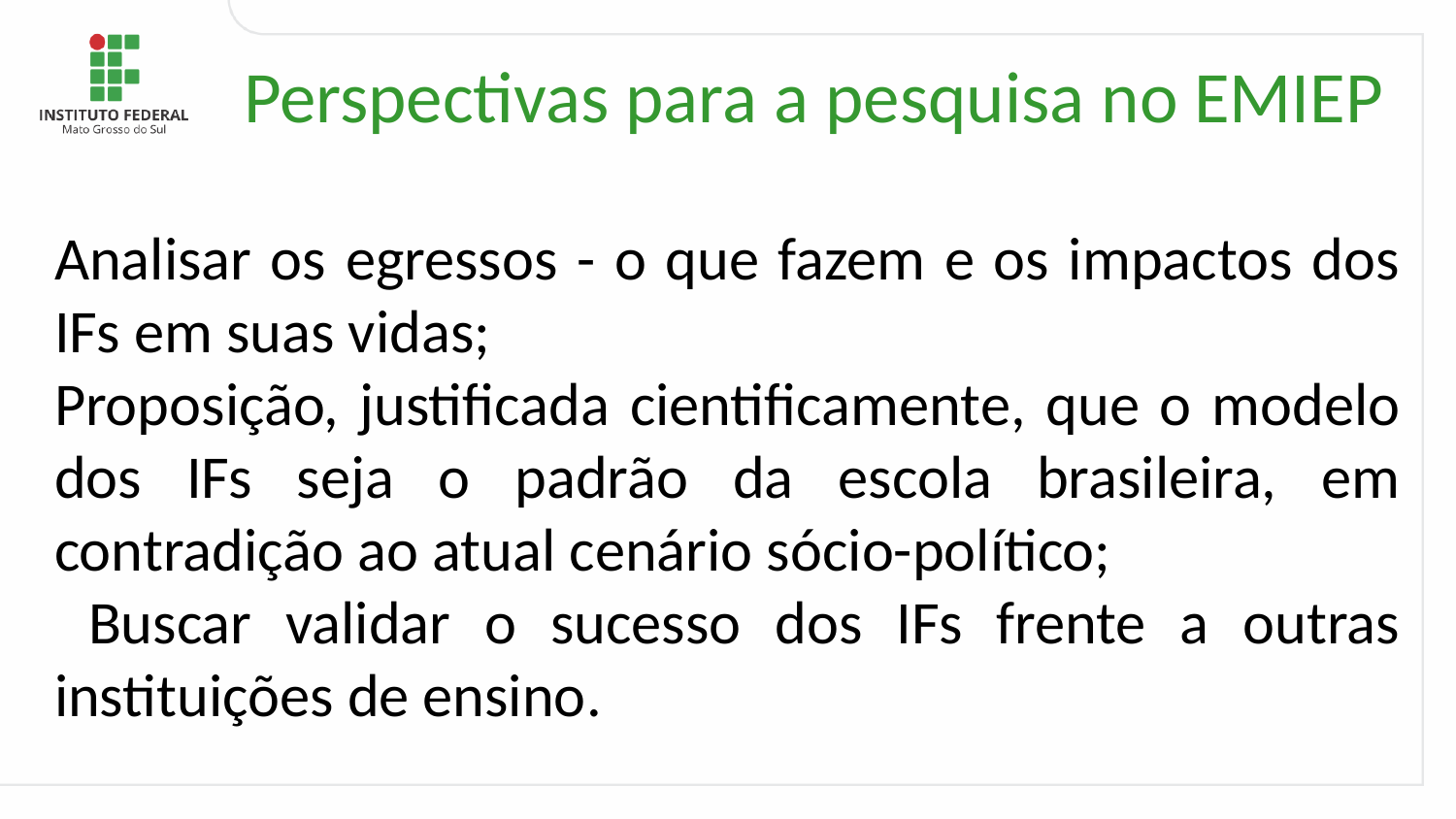

Perspectivas para a pesquisa no EMIEP
Analisar os egressos - o que fazem e os impactos dos IFs em suas vidas;
Proposição, justificada cientificamente, que o modelo dos IFs seja o padrão da escola brasileira, em contradição ao atual cenário sócio-político;
 Buscar validar o sucesso dos IFs frente a outras instituições de ensino.